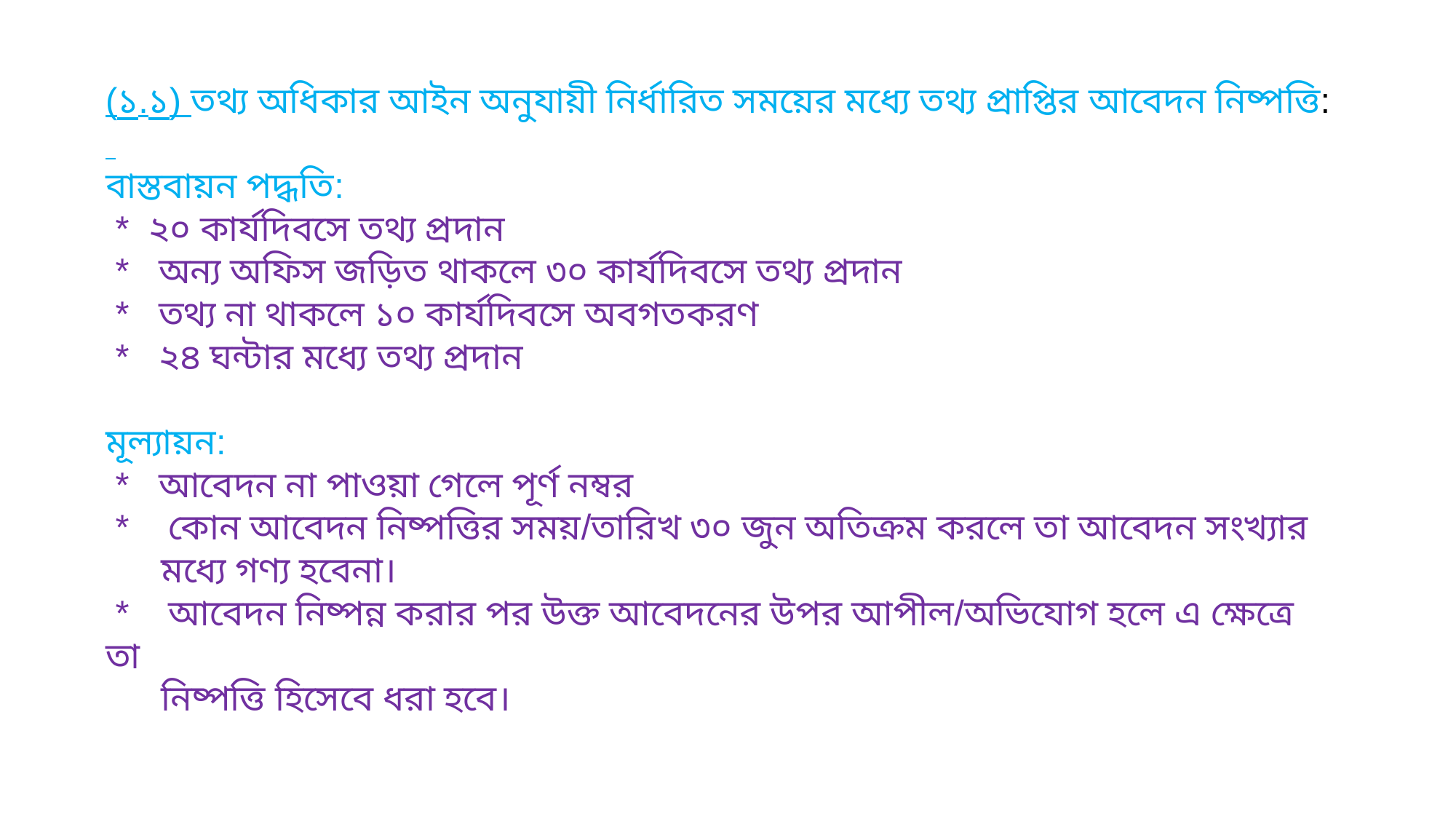

(১.১) তথ্য অধিকার আইন অনুযায়ী নির্ধারিত সময়ের মধ্যে তথ্য প্রাপ্তির আবেদন নিষ্পত্তি:

বাস্তবায়ন পদ্ধতি:
 *  ২০ কার্যদিবসে তথ্য প্রদান
 *   অন্য অফিস জড়িত থাকলে ৩০ কার্যদিবসে তথ্য প্রদান
 *   তথ্য না থাকলে ১০ কার্যদিবসে অবগতকরণ
 *   ২৪ ঘন্টার মধ্যে তথ্য প্রদান

মূল্যায়ন:
 *   আবেদন না পাওয়া গেলে পূর্ণ নম্বর
 *    কোন আবেদন নিষ্পত্তির সময়/তারিখ ৩০ জুন অতিক্রম করলে তা আবেদন সংখ্যার
      মধ্যে গণ্য হবেনা।
 *    আবেদন নিষ্পন্ন করার পর উক্ত আবেদনের উপর আপীল/অভিযোগ হলে এ ক্ষেত্রে তা
      নিষ্পত্তি হিসেবে ধরা হবে।